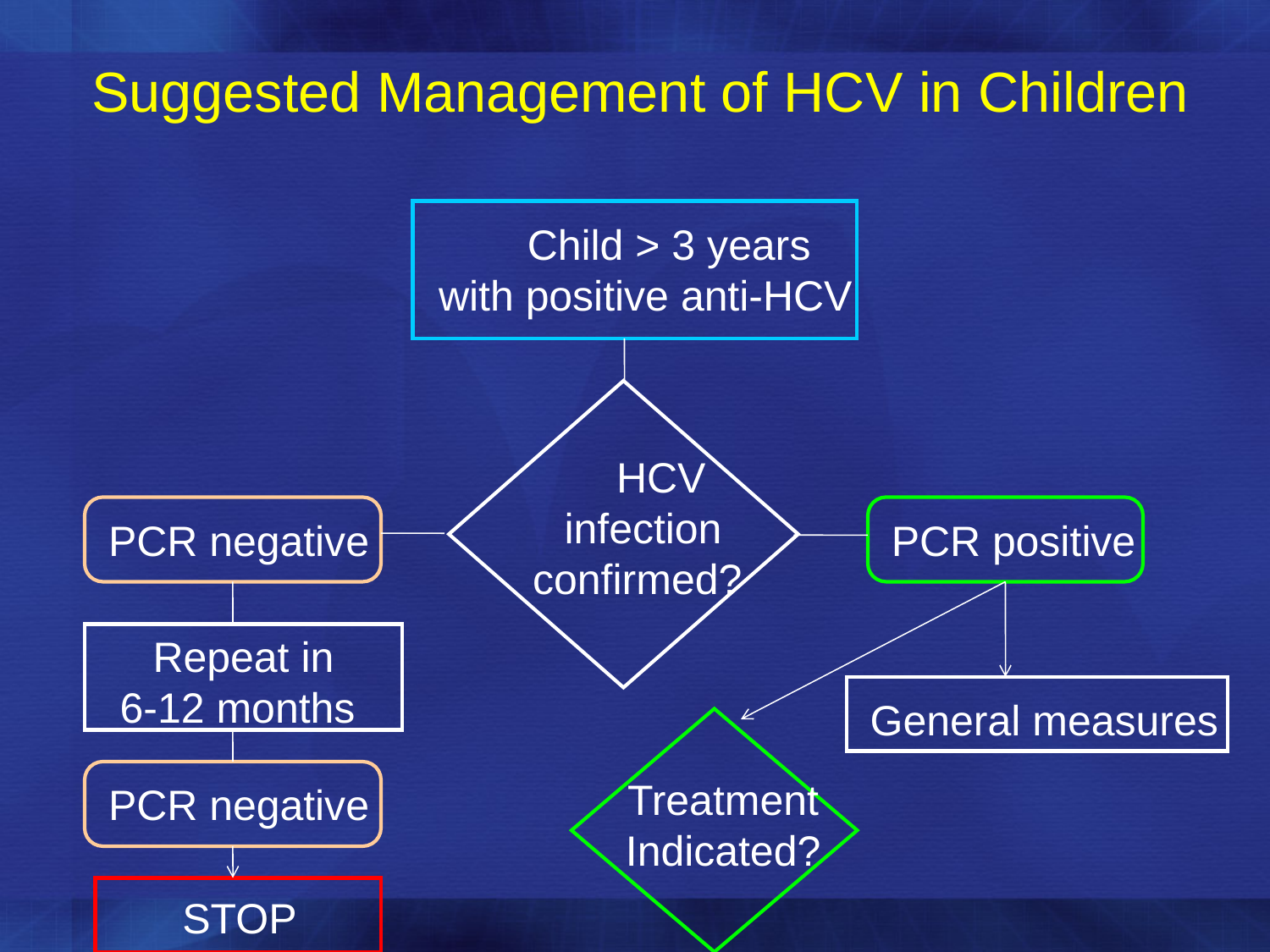

Suggested Management of HCV in Children

     Child > 3 years
with positive anti-HCV

    HCV
 infection
confirmed?

PCR positive
PCR negative

  Repeat in
6-12 months

General measures

Treatment
Indicated?
PCR negative

STOP